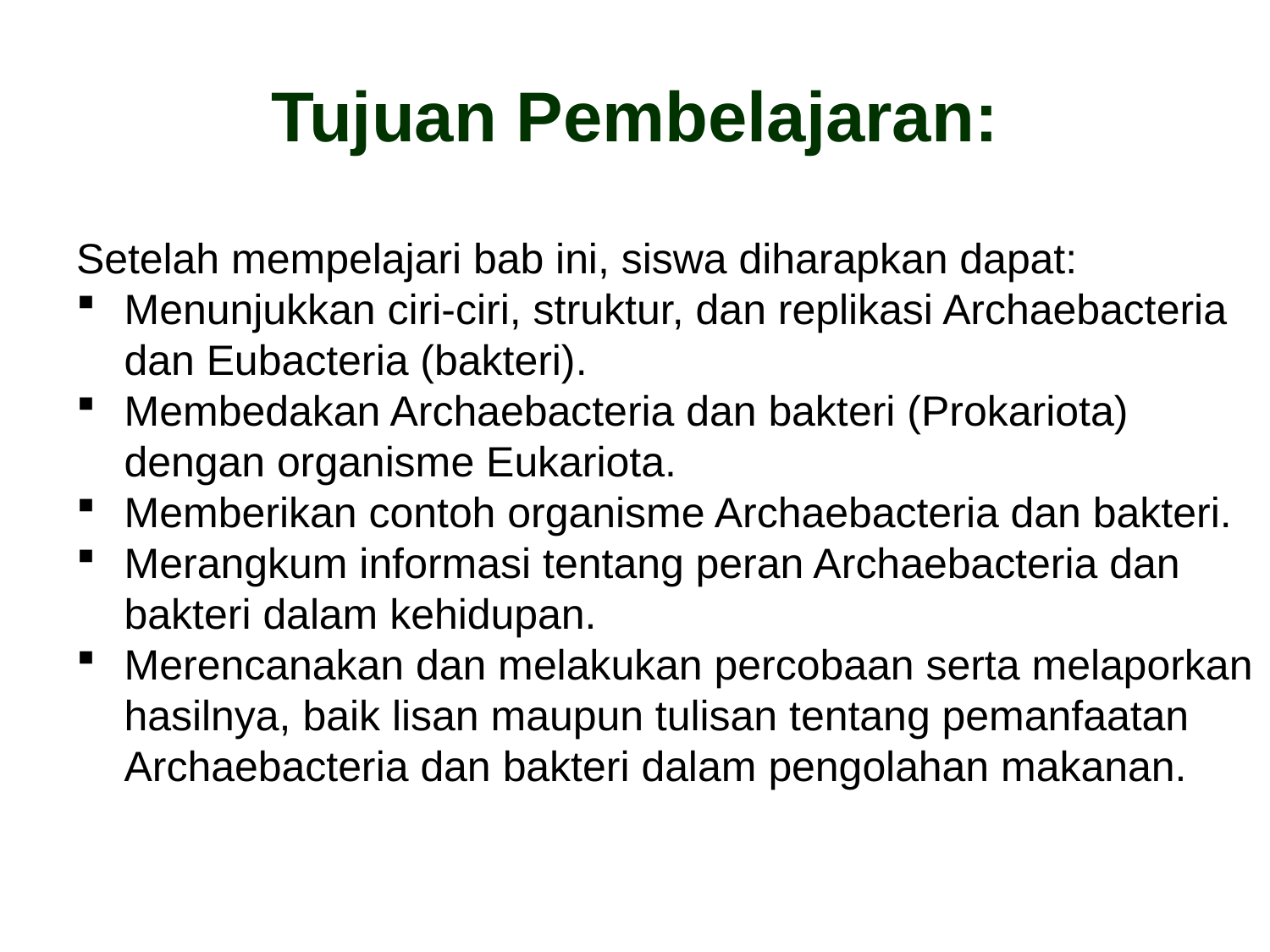

# Tujuan Pembelajaran:
Setelah mempelajari bab ini, siswa diharapkan dapat:
Menunjukkan ciri-ciri, struktur, dan replikasi Archaebacteria dan Eubacteria (bakteri).
Membedakan Archaebacteria dan bakteri (Prokariota) dengan organisme Eukariota.
Memberikan contoh organisme Archaebacteria dan bakteri.
Merangkum informasi tentang peran Archaebacteria dan bakteri dalam kehidupan.
Merencanakan dan melakukan percobaan serta melaporkan hasilnya, baik lisan maupun tulisan tentang pemanfaatan Archaebacteria dan bakteri dalam pengolahan makanan.